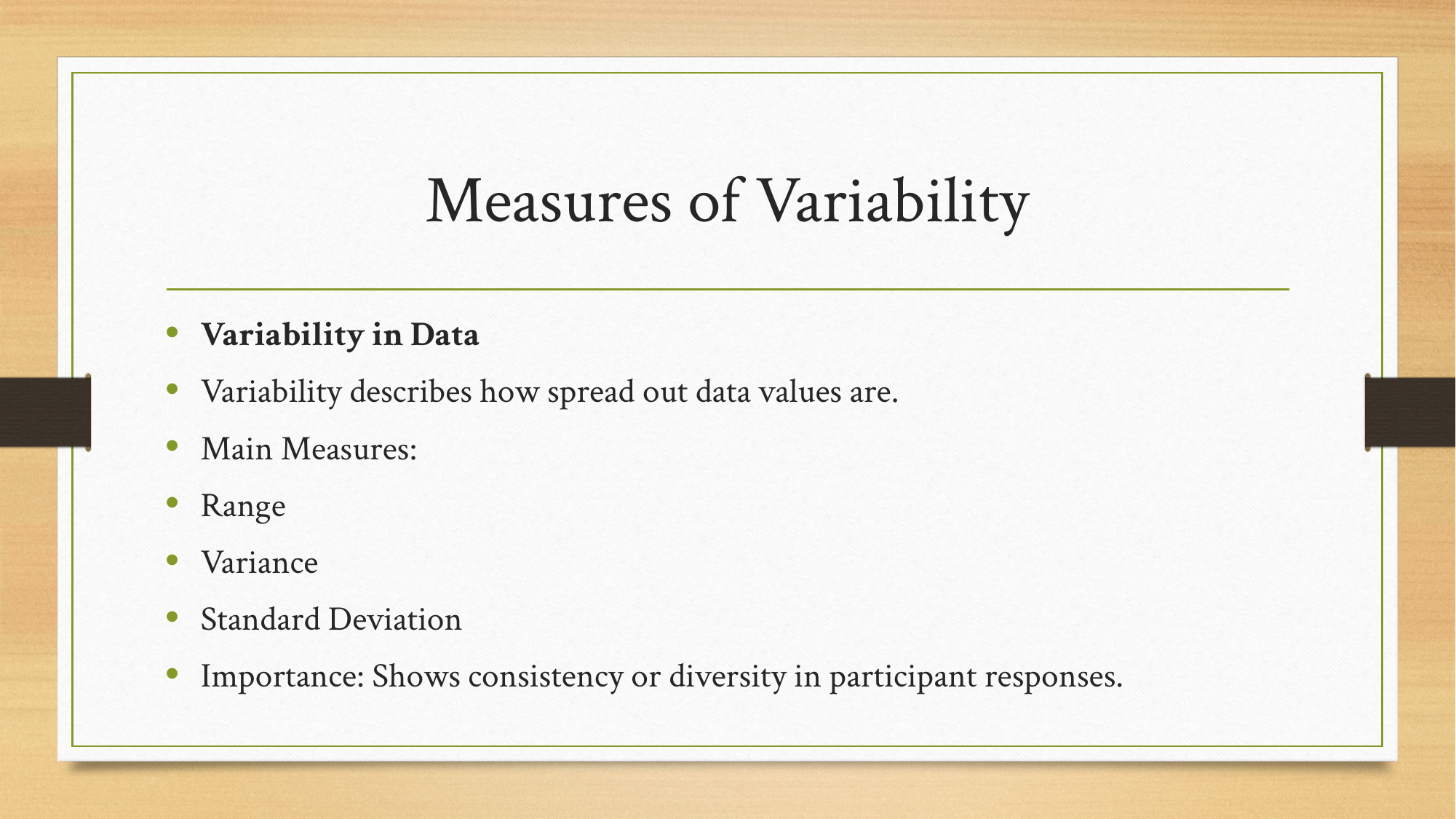

# Measures of Variability
Variability in Data
Variability describes how spread out data values are.
Main Measures:
Range
Variance
Standard Deviation
Importance: Shows consistency or diversity in participant responses.